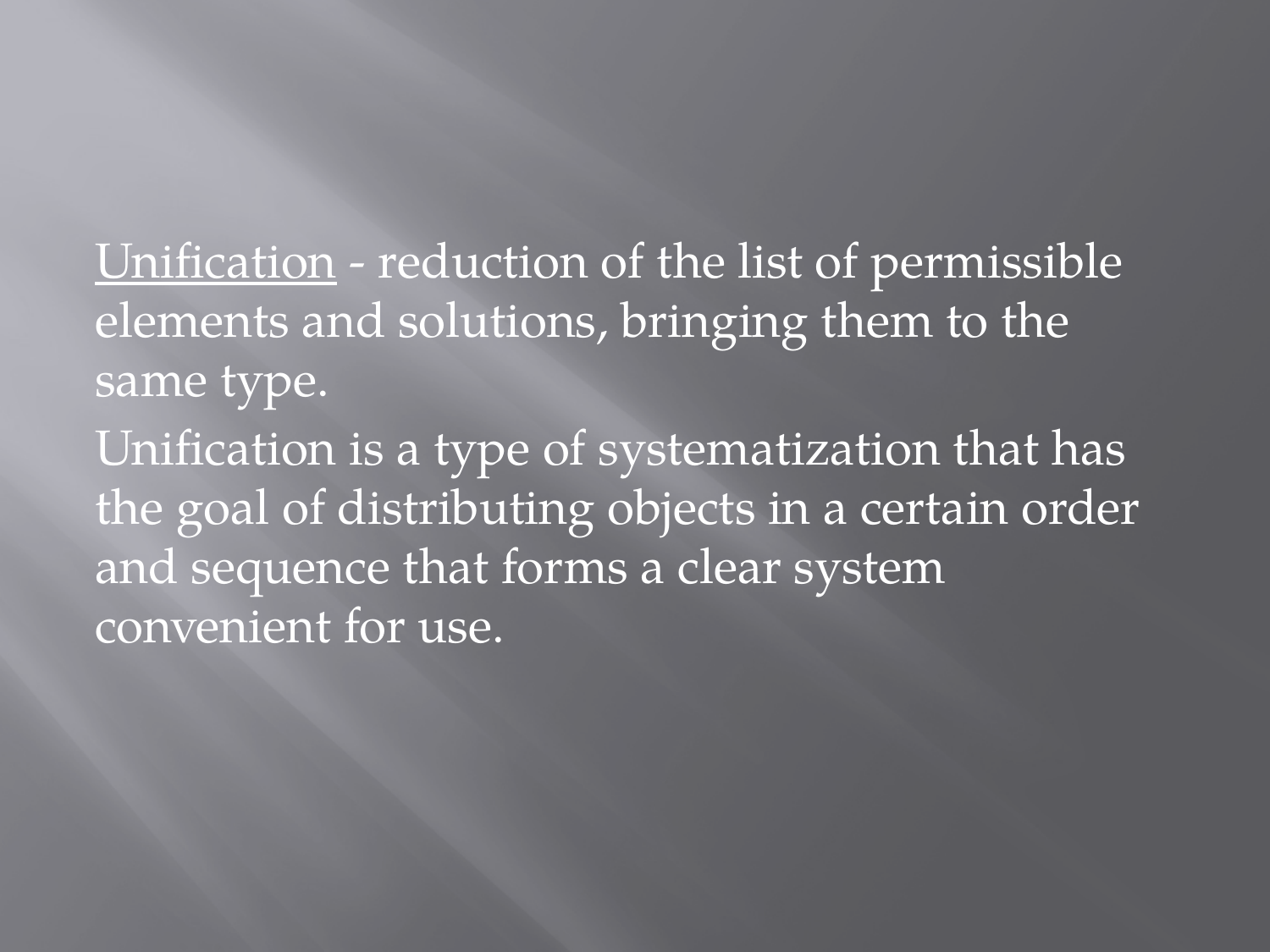

#
Unification - reduction of the list of permissible elements and solutions, bringing them to the same type.
Unification is a type of systematization that has the goal of distributing objects in a certain order and sequence that forms a clear system convenient for use.